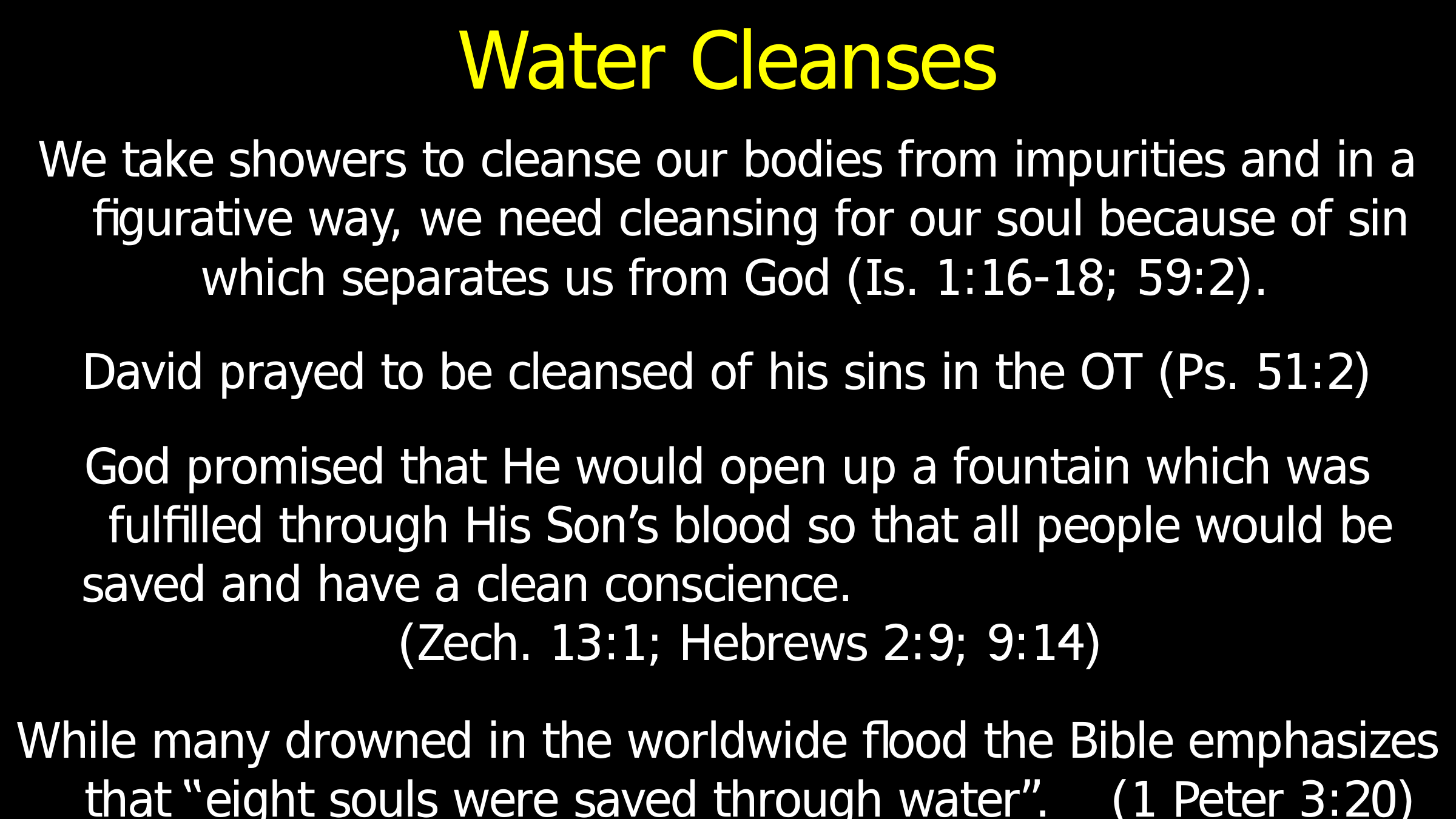

# Water Cleanses
We take showers to cleanse our bodies from impurities and in a figurative way, we need cleansing for our soul because of sin which separates us from God (Is. 1:16-18; 59:2).

David prayed to be cleansed of his sins in the OT (Ps. 51:2)

God promised that He would open up a fountain which was fulfilled through His Son’s blood so that all people would be saved and have a clean conscience.                                      (Zech. 13:1; Hebrews 2:9; 9:14)

While many drowned in the worldwide flood the Bible emphasizes that “eight souls were saved through water”.    (1 Peter 3:20)